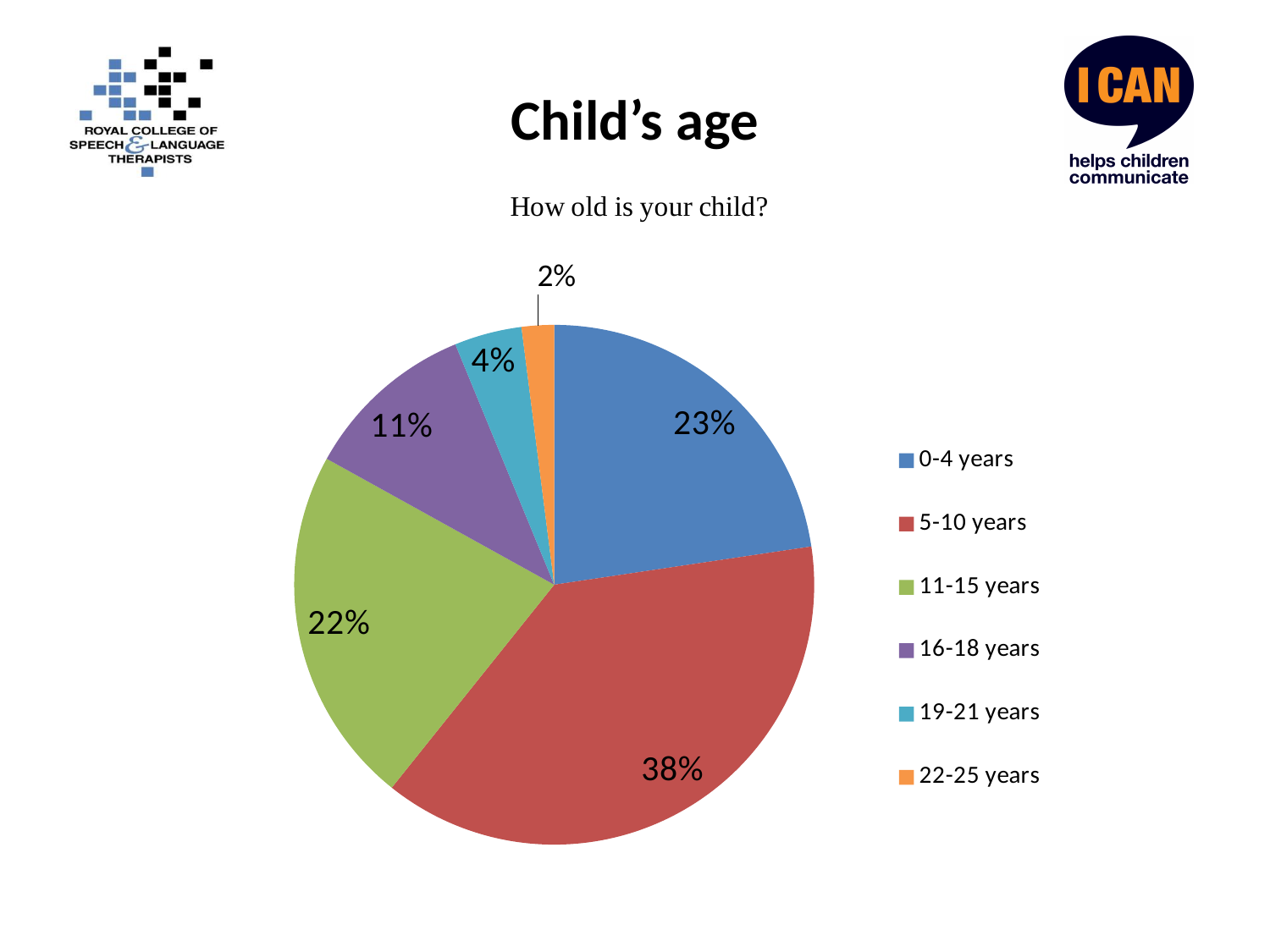

# Child’s age

### Chart

| Category |  |
|---|---|
| 0-4 years | 135.0 |
| 5-10 years | 227.0 |
| 11-15 years | 133.0 |
| 16-18 years | 64.0 |
| 19-21 years | 25.0 |
| 22-25 years | 12.0 |